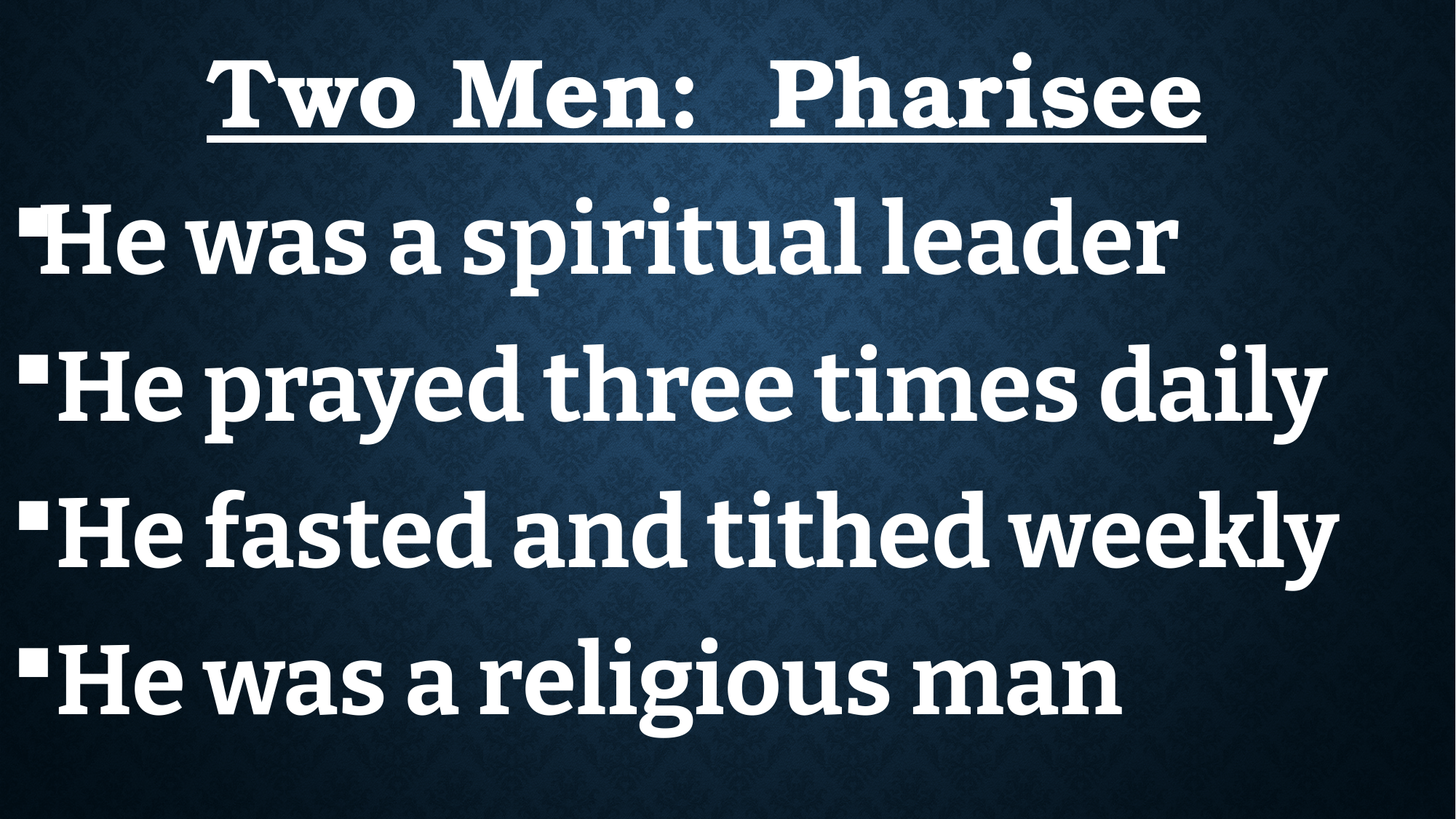

Two Men:  Pharisee
He was a spiritual leader
 He prayed three times daily
 He fasted and tithed weekly
 He was a religious man